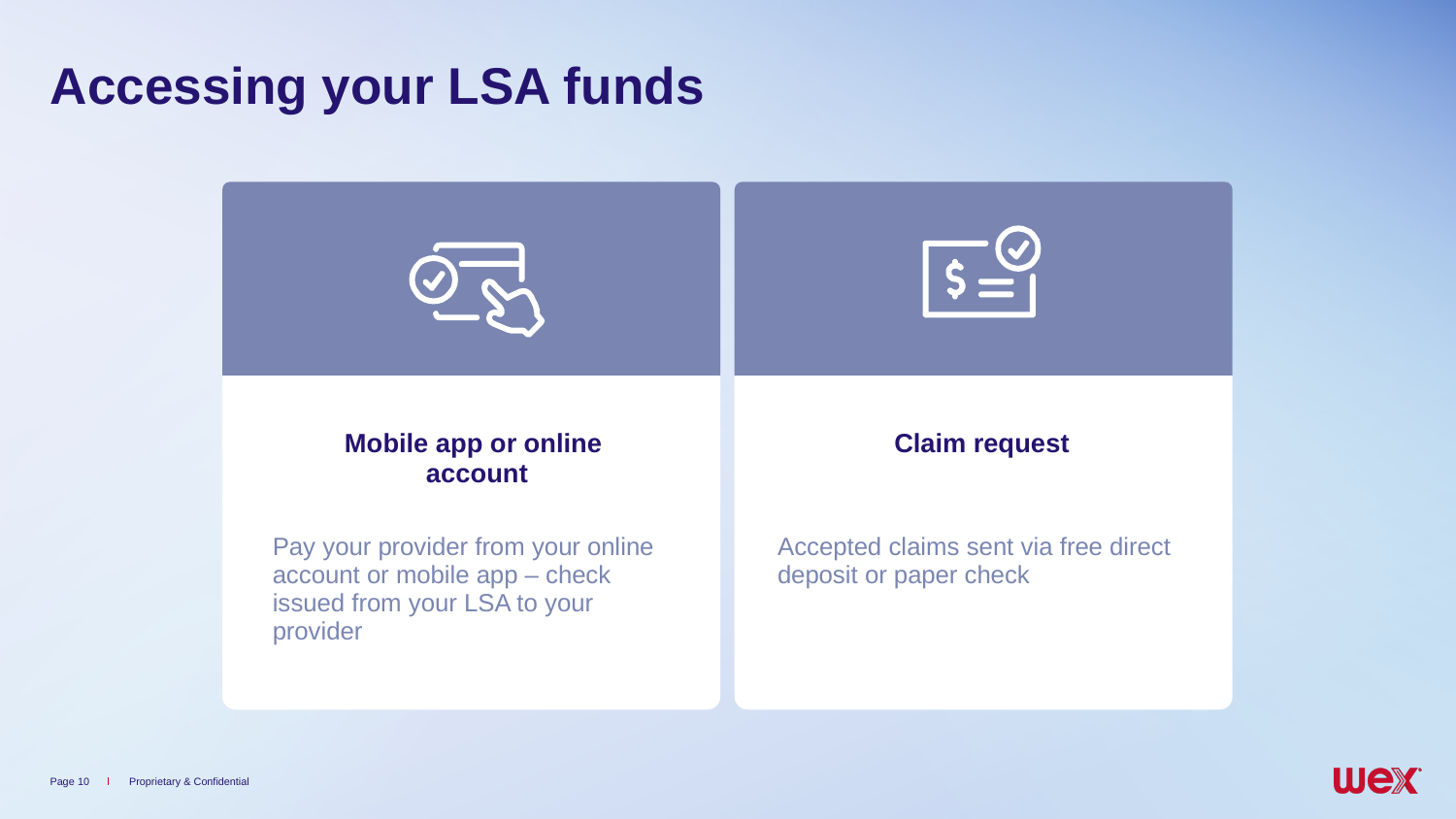

# Accessing your LSA funds

Mobile app or online
account
Claim request

Pay your provider from your online account or mobile app – check issued from your LSA to your provider

Accepted claims sent via free direct deposit or paper check
Page 10